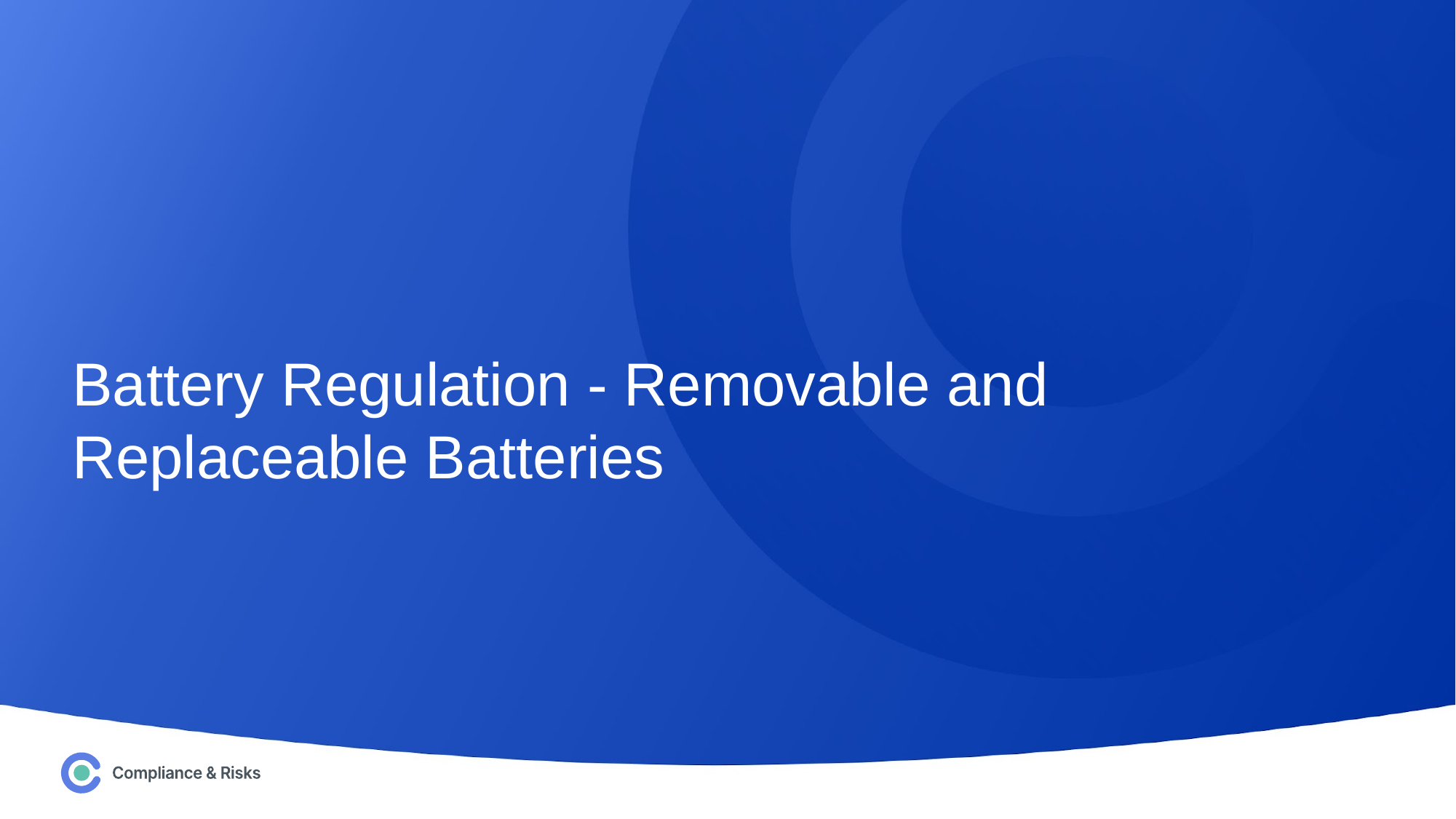

# Battery Regulation - Removable and Replaceable Batteries